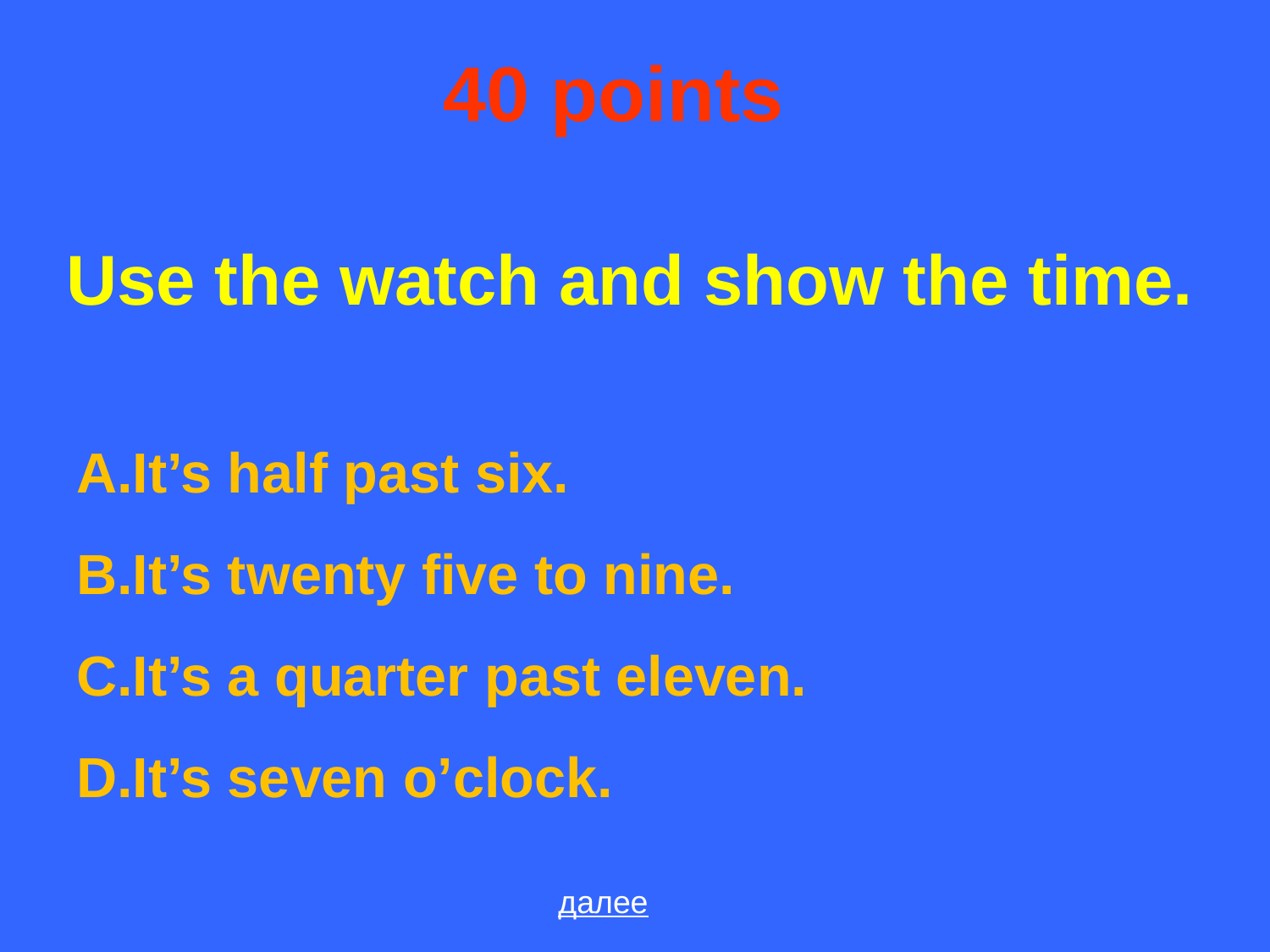

# 40 points
Use the watch and show the time.
It’s half past six.
It’s twenty five to nine.
It’s a quarter past eleven.
It’s seven o’clock.
далее